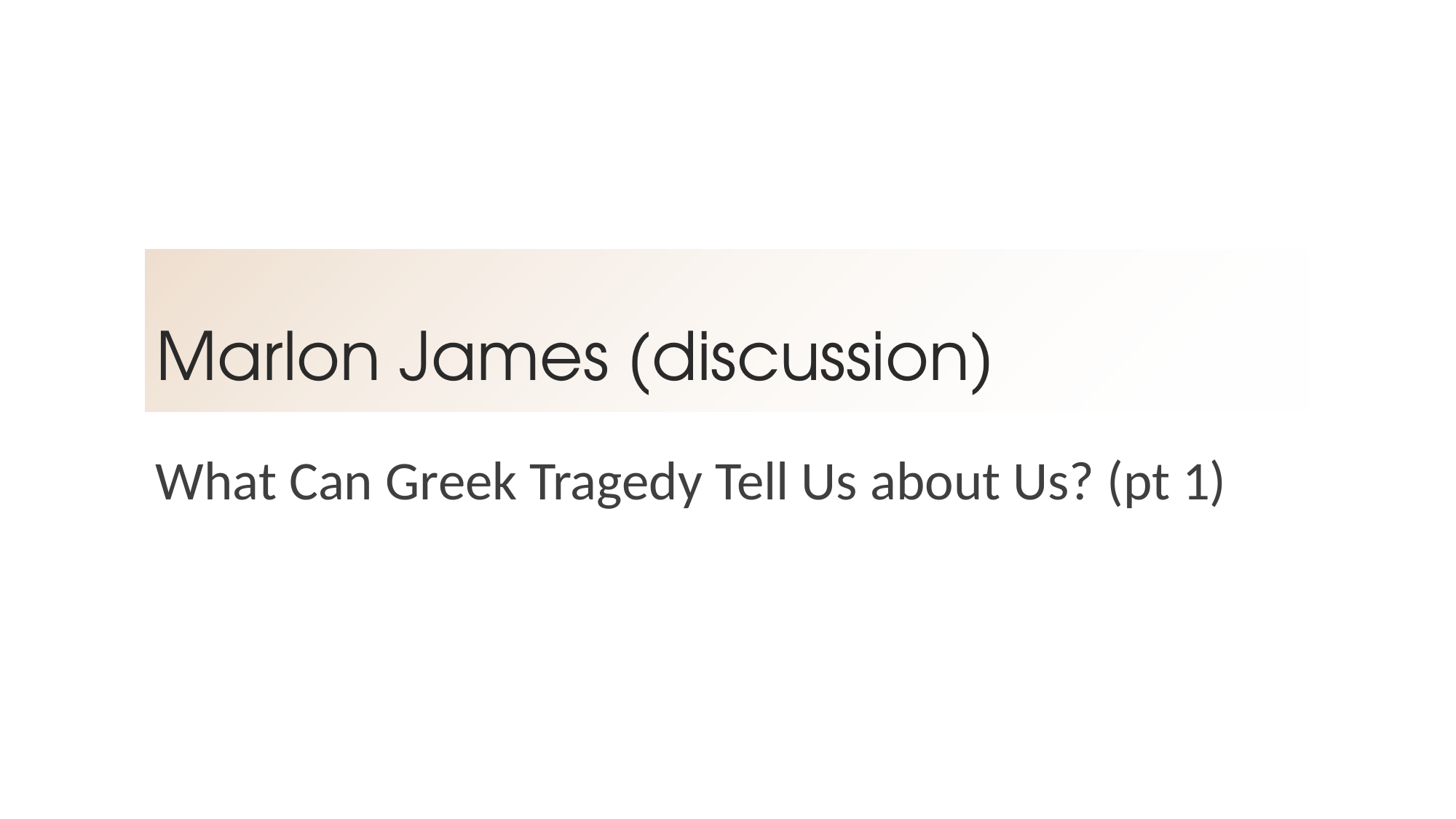

# Marlon James (discussion)
What Can Greek Tragedy Tell Us about Us? (pt 1)